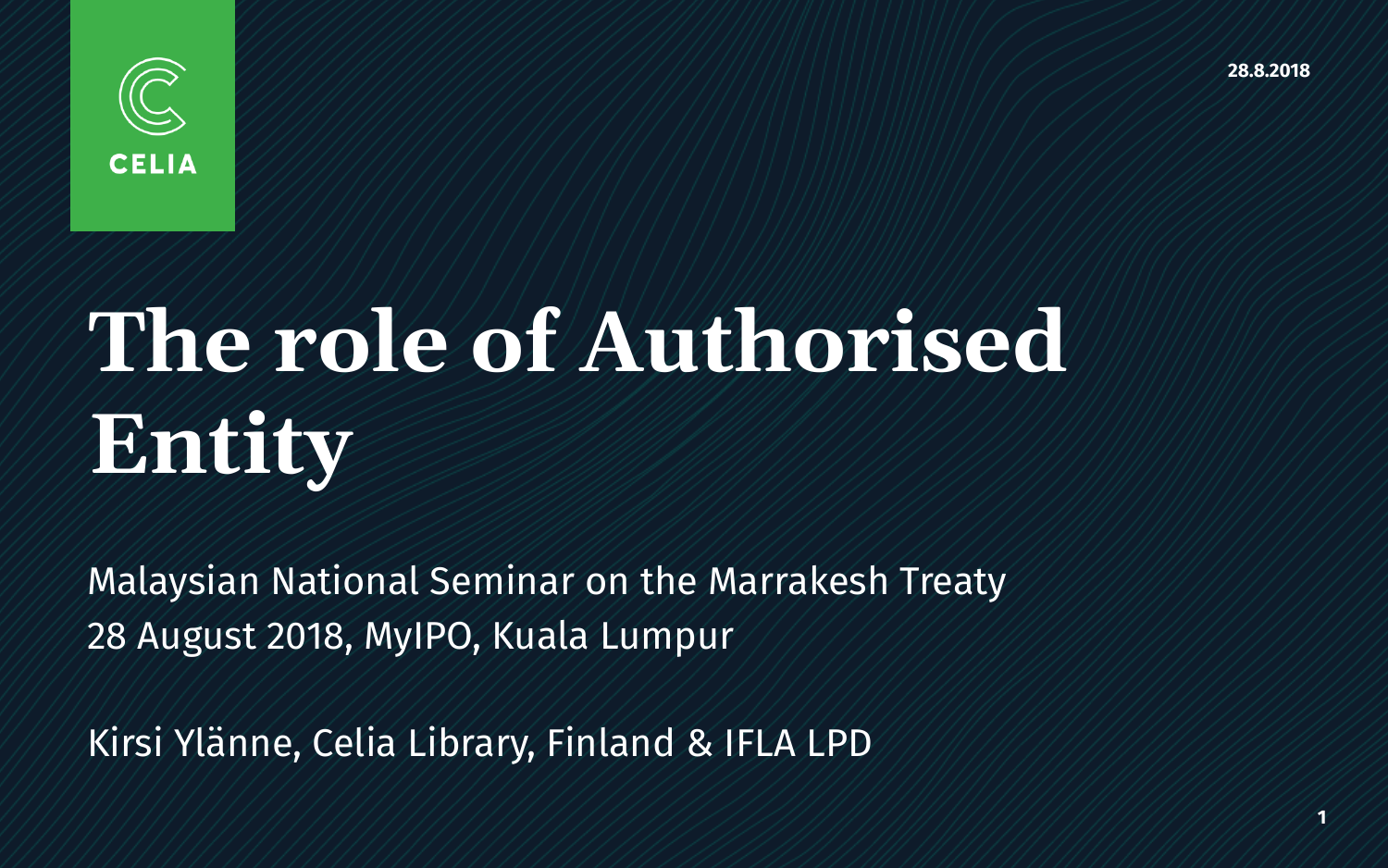

28.8.2018
# The role of Authorised Entity
Malaysian National Seminar on the Marrakesh Treaty
28 August 2018, MyIPO, Kuala Lumpur

Kirsi Ylänne, Celia Library, Finland & IFLA LPD
1